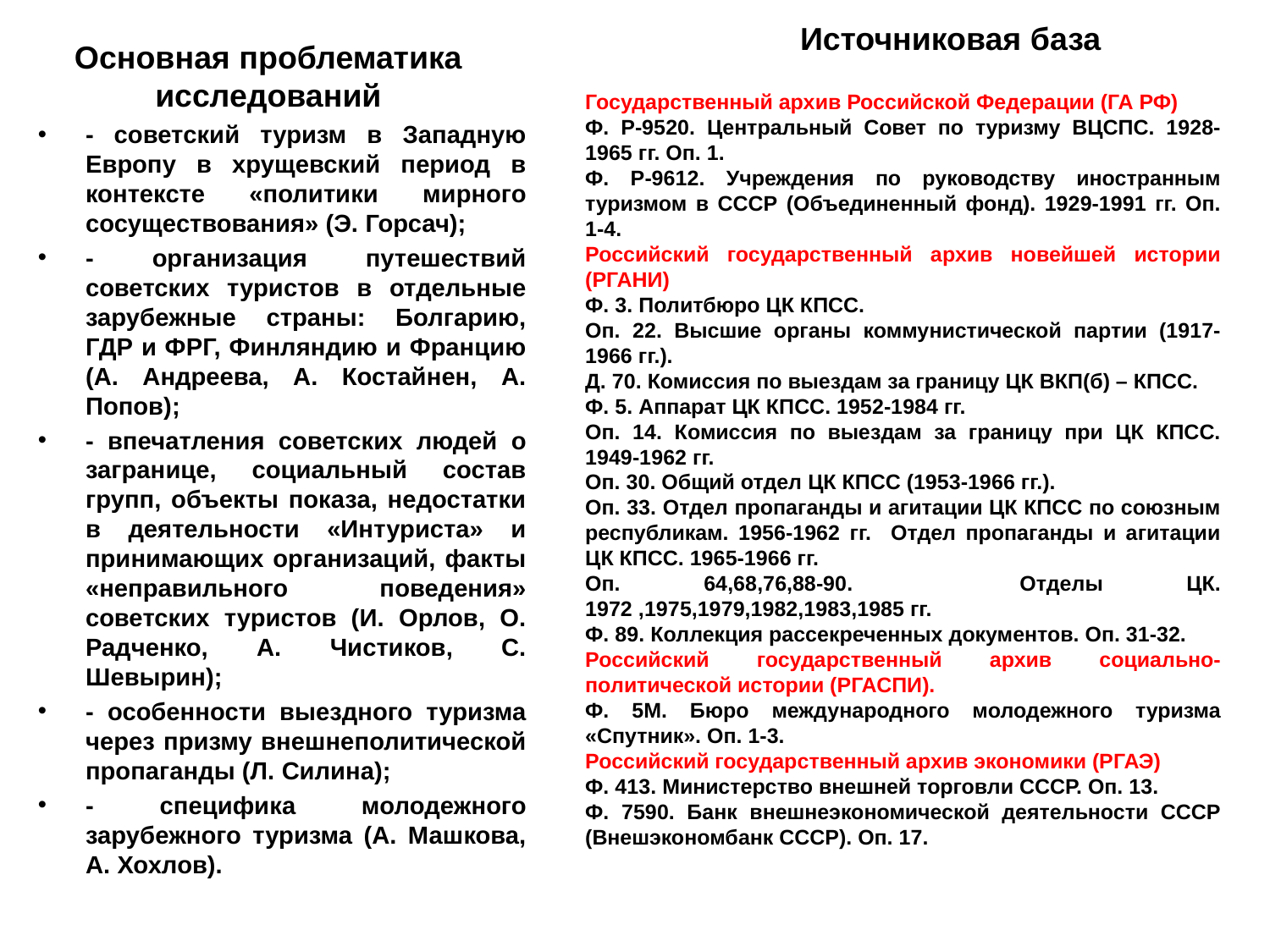

Источниковая база
# Основная проблематика исследований
Государственный архив Российской Федерации (ГА РФ)
Ф. Р-9520. Центральный Совет по туризму ВЦСПС. 1928-1965 гг. Оп. 1.
Ф. Р-9612. Учреждения по руководству иностранным туризмом в СССР (Объединенный фонд). 1929-1991 гг. Оп. 1-4.
Российский государственный архив новейшей истории (РГАНИ)
Ф. 3. Политбюро ЦК КПСС.
Оп. 22. Высшие органы коммунистической партии (1917-1966 гг.).
Д. 70. Комиссия по выездам за границу ЦК ВКП(б) – КПСС.
Ф. 5. Аппарат ЦК КПСС. 1952-1984 гг.
Оп. 14. Комиссия по выездам за границу при ЦК КПСС. 1949-1962 гг.
Оп. 30. Общий отдел ЦК КПСС (1953-1966 гг.).
Оп. 33. Отдел пропаганды и агитации ЦК КПСС по союзным республикам. 1956-1962 гг.  Отдел пропаганды и агитации ЦК КПСС. 1965-1966 гг.
Оп. 64,68,76,88-90.  Отделы ЦК. 1972 ,1975,1979,1982,1983,1985 гг.
Ф. 89. Коллекция рассекреченных документов. Оп. 31-32.
Российский государственный архив социально-политической истории (РГАСПИ).
Ф. 5М. Бюро международного молодежного туризма «Спутник». Оп. 1-3.
Российский государственный архив экономики (РГАЭ)
Ф. 413. Министерство внешней торговли СССР. Оп. 13.
Ф. 7590. Банк внешнеэкономической деятельности СССР (Внешэкономбанк СССР). Оп. 17.
- советский туризм в Западную Европу в хрущевский период в контексте «политики мирного сосуществования» (Э. Горсач);
- организация путешествий советских туристов в отдельные зарубежные страны: Болгарию, ГДР и ФРГ, Финляндию и Францию (А. Андреева, А. Костайнен, А. Попов);
- впечатления советских людей о загранице, социальный состав групп, объекты показа, недостатки в деятельности «Интуриста» и принимающих организаций, факты «неправильного поведения» советских туристов (И. Орлов, О. Радченко, А. Чистиков, С. Шевырин);
- особенности выездного туризма через призму внешнеполитической пропаганды (Л. Силина);
- специфика молодежного зарубежного туризма (А. Машкова, А. Хохлов).